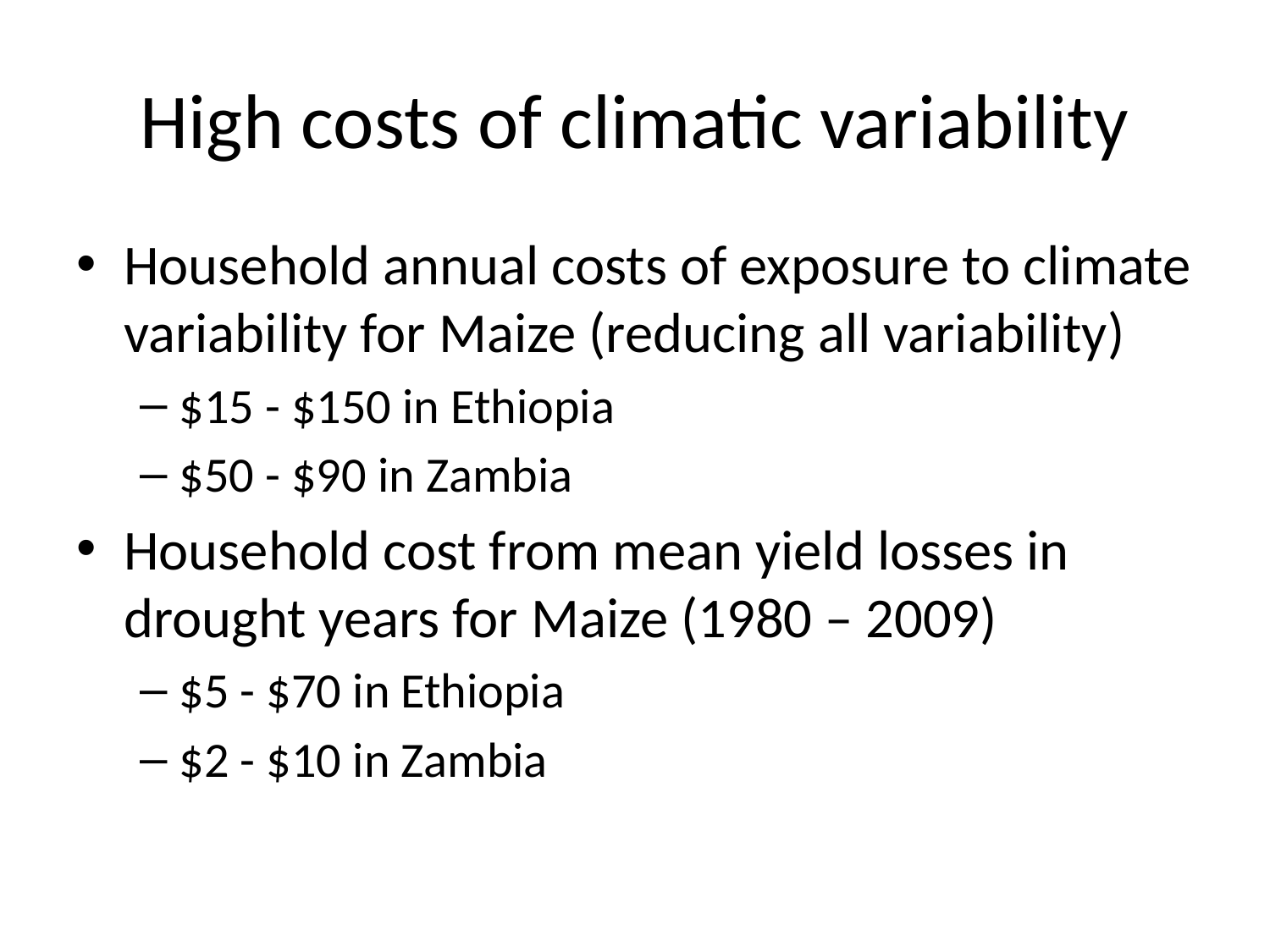

# High costs of climatic variability
Household annual costs of exposure to climate variability for Maize (reducing all variability)
$15 - $150 in Ethiopia
$50 - $90 in Zambia
Household cost from mean yield losses in drought years for Maize (1980 – 2009)
$5 - $70 in Ethiopia
$2 - $10 in Zambia